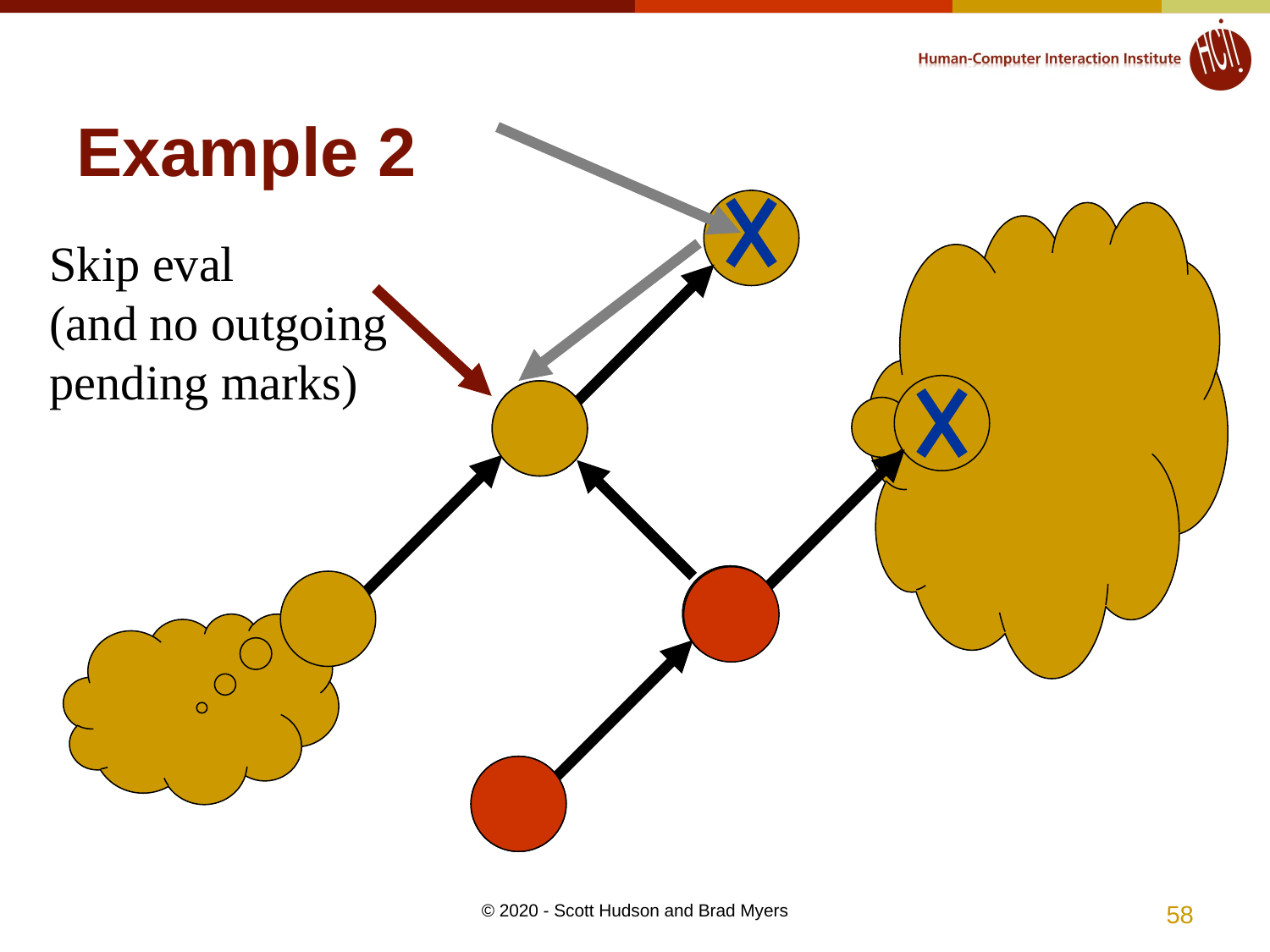

# Example 2

Skip eval
(and no outgoing
pending marks)

58
© 2020 - Scott Hudson and Brad Myers